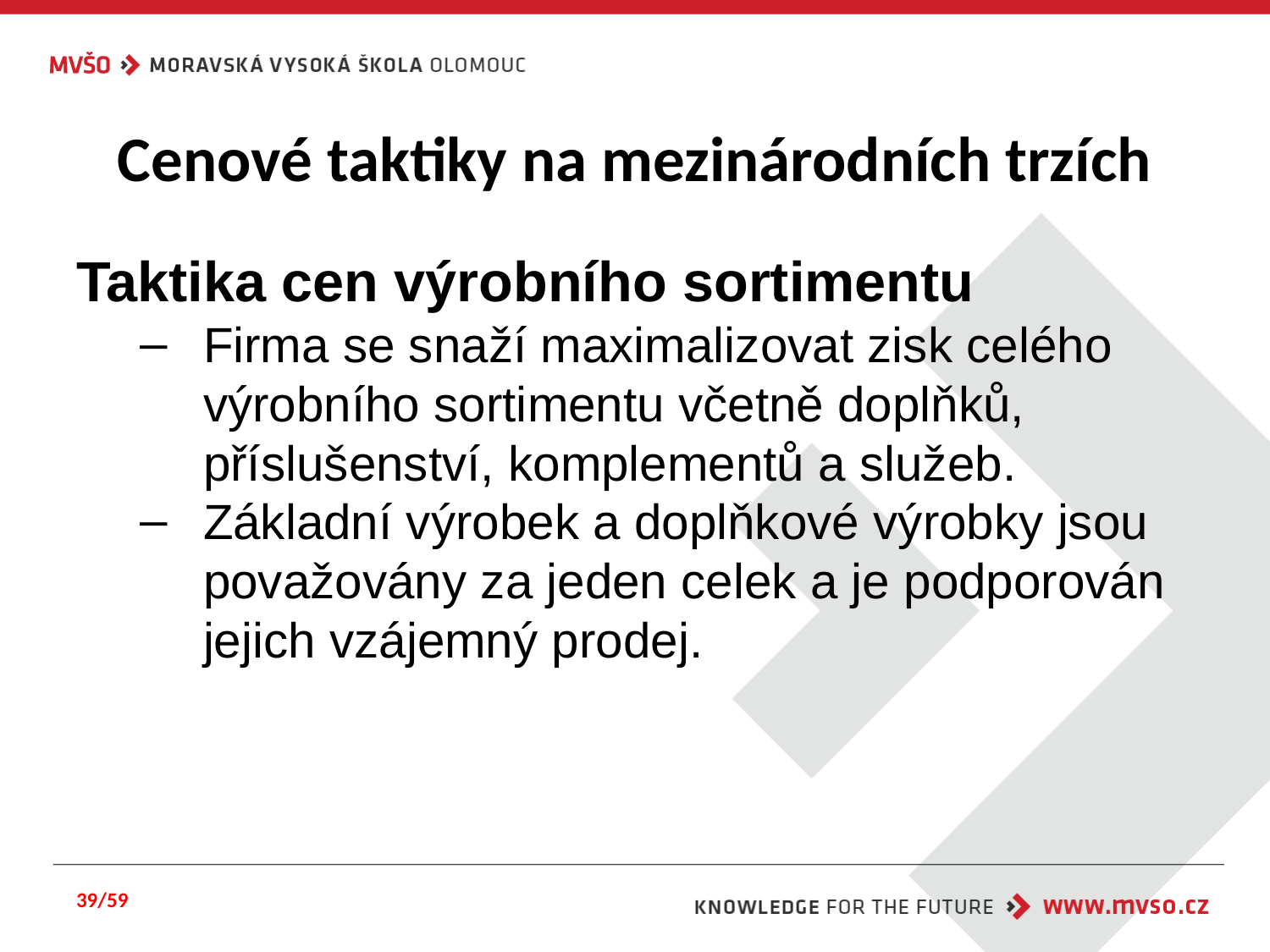

# Cenové taktiky na mezinárodních trzích
Taktika cen výrobního sortimentu
Firma se snaží maximalizovat zisk celého výrobního sortimentu včetně doplňků, příslušenství, komplementů a služeb.
Základní výrobek a doplňkové výrobky jsou považovány za jeden celek a je podporován jejich vzájemný prodej.
39/59